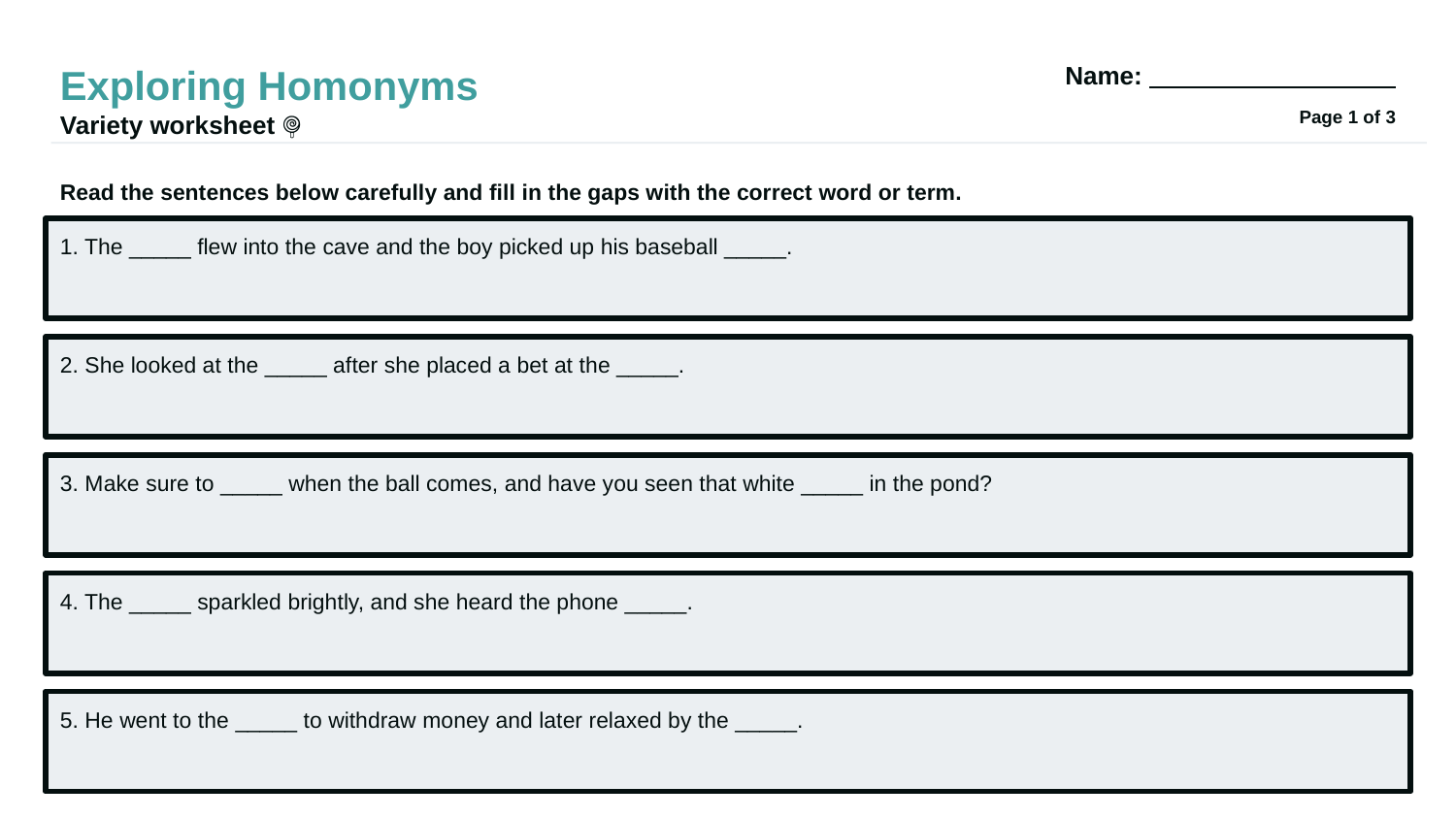

Exploring Homonyms

Name:                                    ​

Page 1 of 3

Variety worksheet ​🍭​

Read the sentences below carefully and fill in the gaps with the correct word or term.

1. The _____ flew into the cave and the boy picked up his baseball _____.

2. She looked at the _____ after she placed a bet at the _____.

3. Make sure to _____ when the ball comes, and have you seen that white _____ in the pond?

4. The _____ sparkled brightly, and she heard the phone _____.

5. He went to the _____ to withdraw money and later relaxed by the _____.